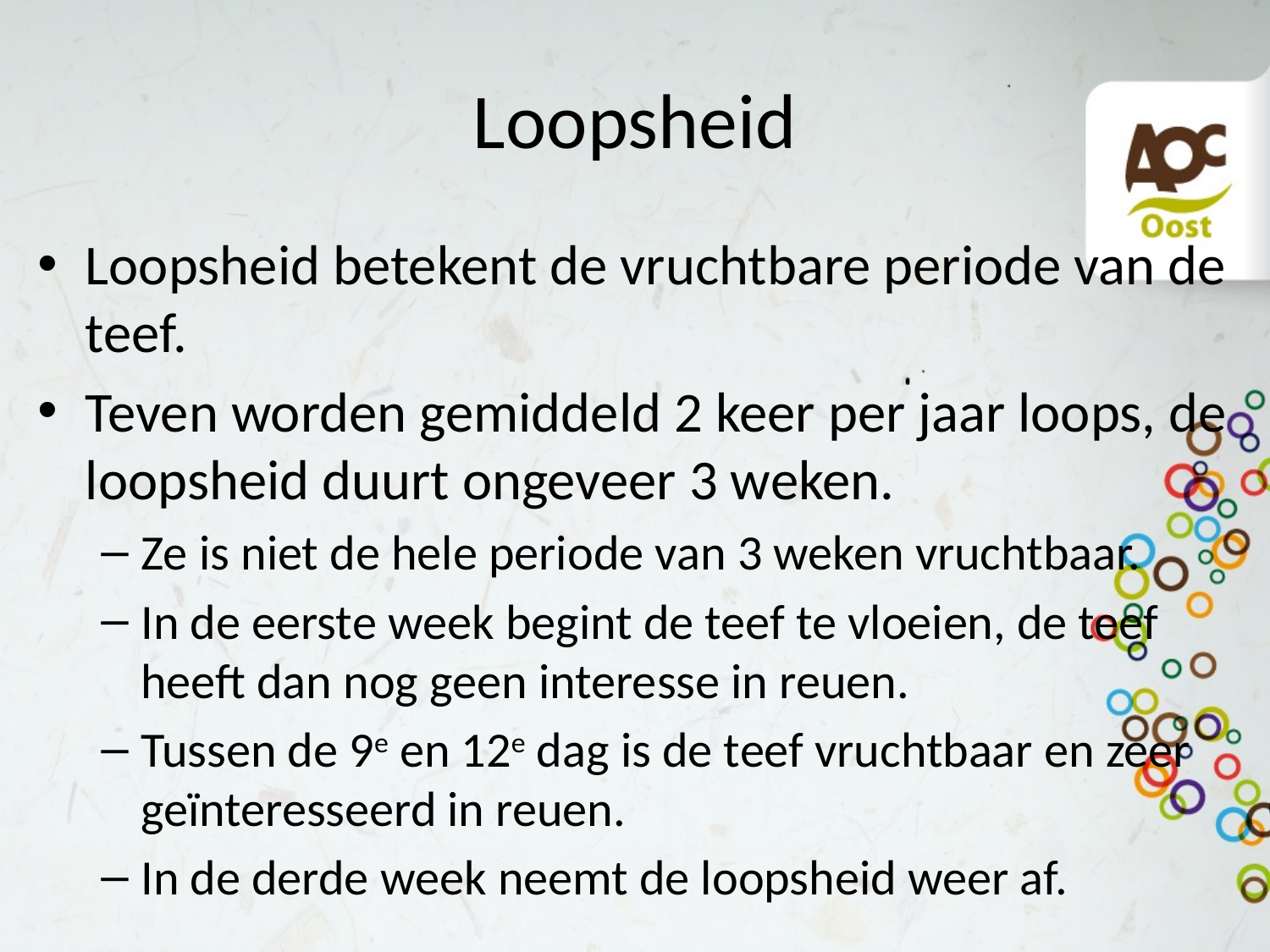

# Loopsheid
Loopsheid betekent de vruchtbare periode van de teef.
Teven worden gemiddeld 2 keer per jaar loops, de loopsheid duurt ongeveer 3 weken.
Ze is niet de hele periode van 3 weken vruchtbaar.
In de eerste week begint de teef te vloeien, de teef heeft dan nog geen interesse in reuen.
Tussen de 9e en 12e dag is de teef vruchtbaar en zeer geïnteresseerd in reuen.
In de derde week neemt de loopsheid weer af.